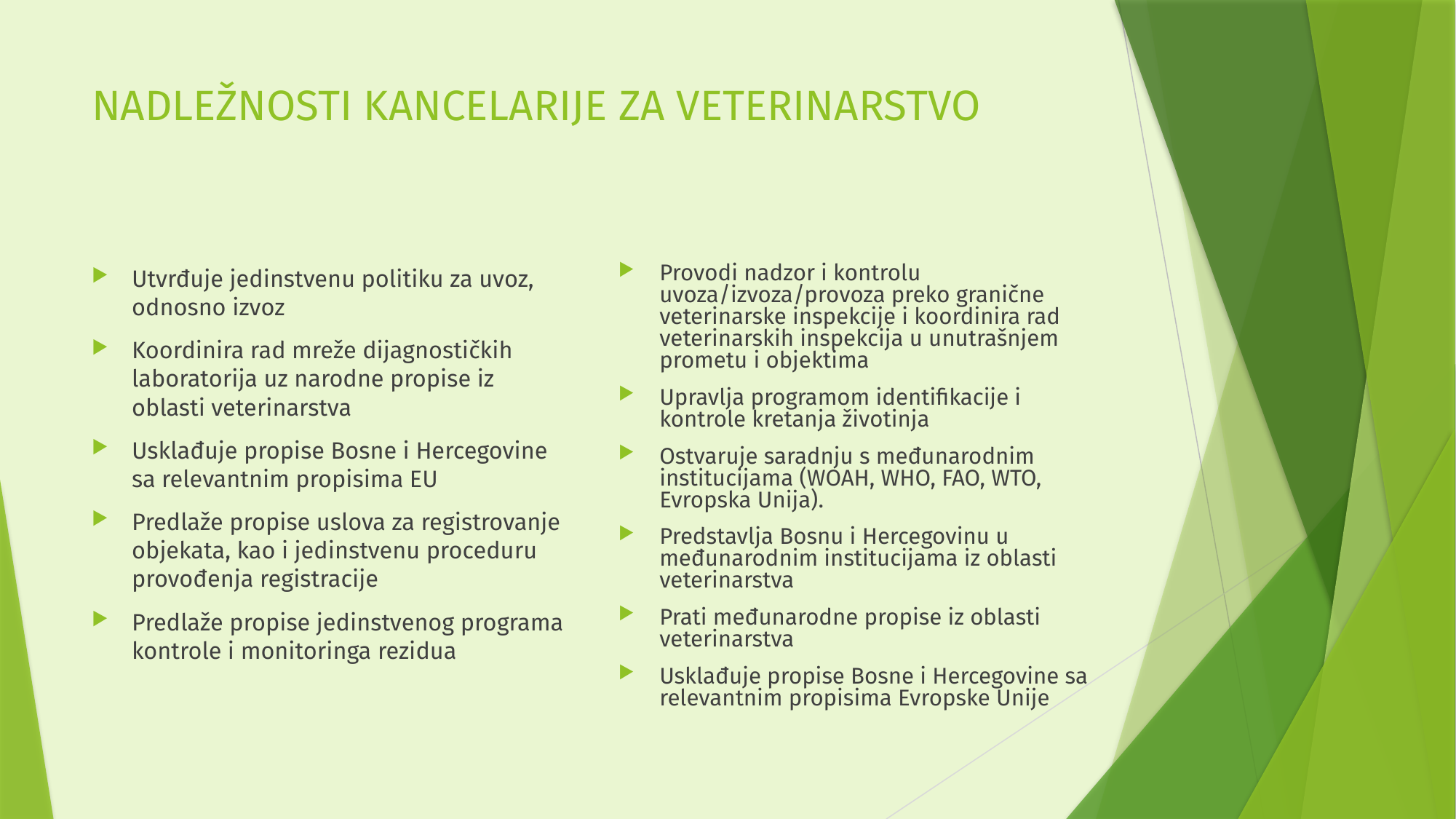

# NADLEŽNOSTI KANCELARIJE ZA VETERINARSTVO
Utvrđuje jedinstvenu politiku za uvoz, odnosno izvoz
Koordinira rad mreže dijagnostičkih laboratorija uz narodne propise iz oblasti veterinarstva
Usklađuje propise Bosne i Hercegovine sa relevantnim propisima EU
Predlaže propise uslova za registrovanje objekata, kao i jedinstvenu proceduru provođenja registracije
Predlaže propise jedinstvenog programa kontrole i monitoringa rezidua

Provodi nadzor i kontrolu uvoza/izvoza/provoza preko granične veterinarske inspekcije i koordinira rad veterinarskih inspekcija u unutrašnjem prometu i objektima
Upravlja programom identifikacije i kontrole kretanja životinja
Ostvaruje saradnju s međunarodnim institucijama (WOAH, WHO, FAO, WTO, Evropska Unija).
Predstavlja Bosnu i Hercegovinu u međunarodnim institucijama iz oblasti veterinarstva
Prati međunarodne propise iz oblasti veterinarstva
Usklađuje propise Bosne i Hercegovine sa relevantnim propisima Evropske Unije